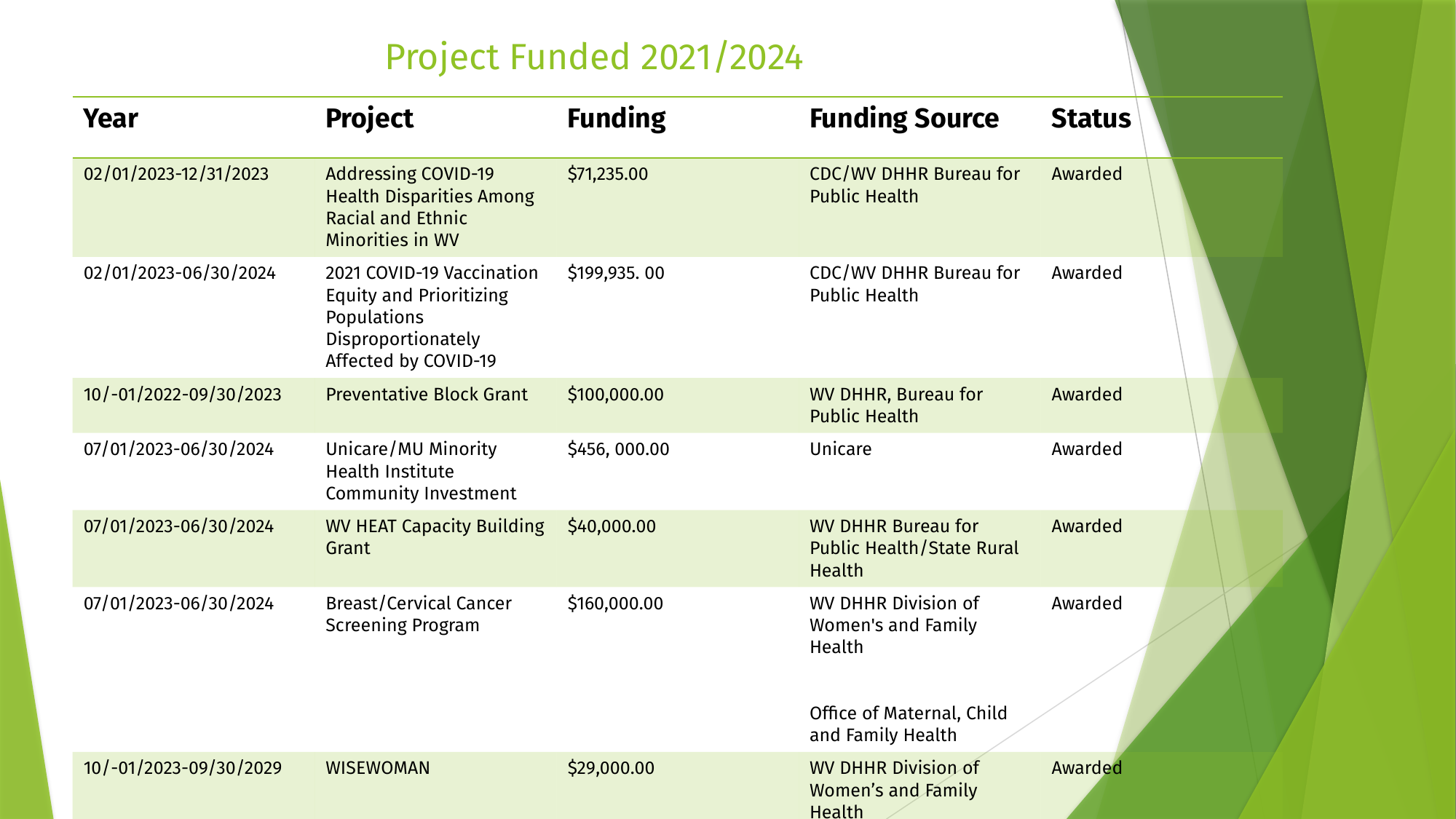

# Project Funded 2021/2024
| Year | Project | Funding | Funding Source | Status |
| --- | --- | --- | --- | --- |
| 02/01/2023-12/31/2023 | Addressing COVID-19 Health Disparities Among Racial and Ethnic Minorities in WV | $71,235.00 | CDC/WV DHHR Bureau for Public Health | Awarded |
| 02/01/2023-06/30/2024 | 2021 COVID-19 Vaccination Equity and Prioritizing Populations Disproportionately Affected by COVID-19 | $199,935. 00 | CDC/WV DHHR Bureau for Public Health | Awarded |
| 10/-01/2022-09/30/2023 | Preventative Block Grant | $100,000.00 | WV DHHR, Bureau for Public Health | Awarded |
| 07/01/2023-06/30/2024 | Unicare/MU Minority Health Institute Community Investment | $456, 000.00 | Unicare | Awarded |
| 07/01/2023-06/30/2024 | WV HEAT Capacity Building Grant | $40,000.00 | WV DHHR Bureau for Public Health/State Rural Health | Awarded |
| 07/01/2023-06/30/2024 | Breast/Cervical Cancer Screening Program | $160,000.00 | WV DHHR Division of Women's and Family Health Office of Maternal, Child and Family Health | Awarded |
| 10/-01/2023-09/30/2029 | WISEWOMAN | $29,000.00 | WV DHHR Division of Women’s and Family Health | Awarded |